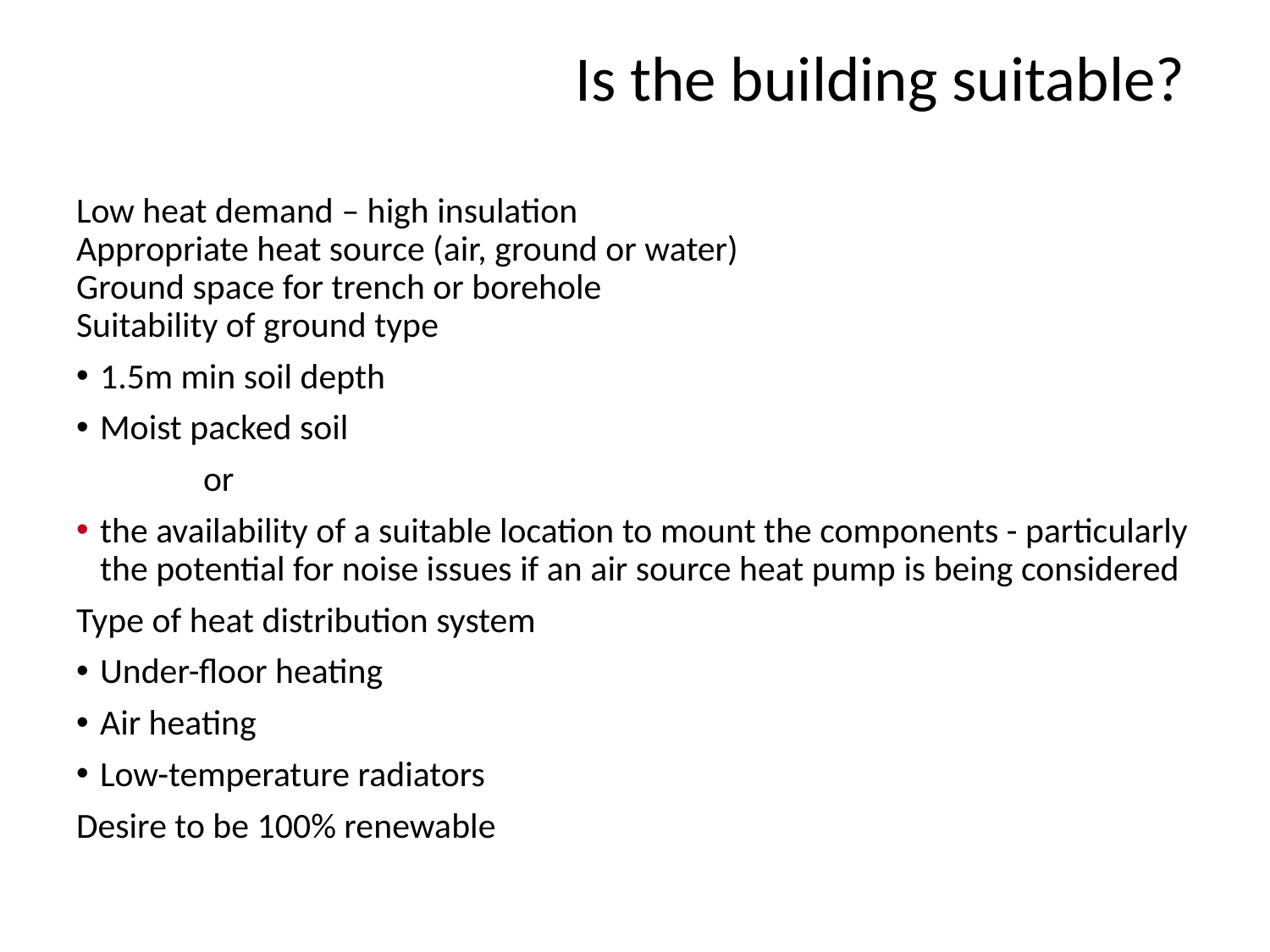

Is the building suitable?
Low heat demand – high insulation
Appropriate heat source (air, ground or water)
Ground space for trench or borehole
Suitability of ground type
1.5m min soil depth
Moist packed soil
	or
the availability of a suitable location to mount the components - particularly the potential for noise issues if an air source heat pump is being considered
Type of heat distribution system
Under-floor heating
Air heating
Low-temperature radiators
Desire to be 100% renewable